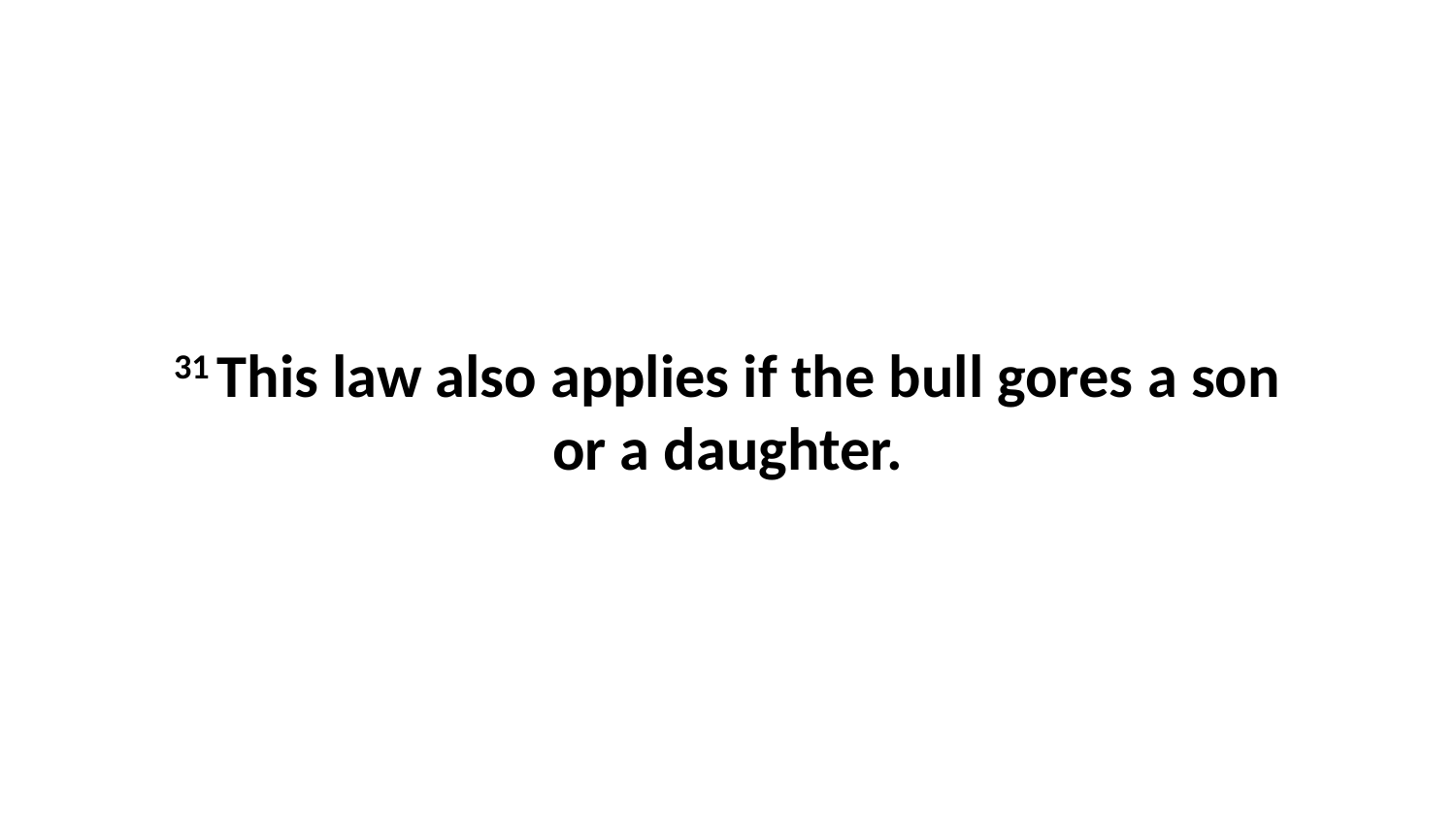

31 This law also applies if the bull gores a son or a daughter.